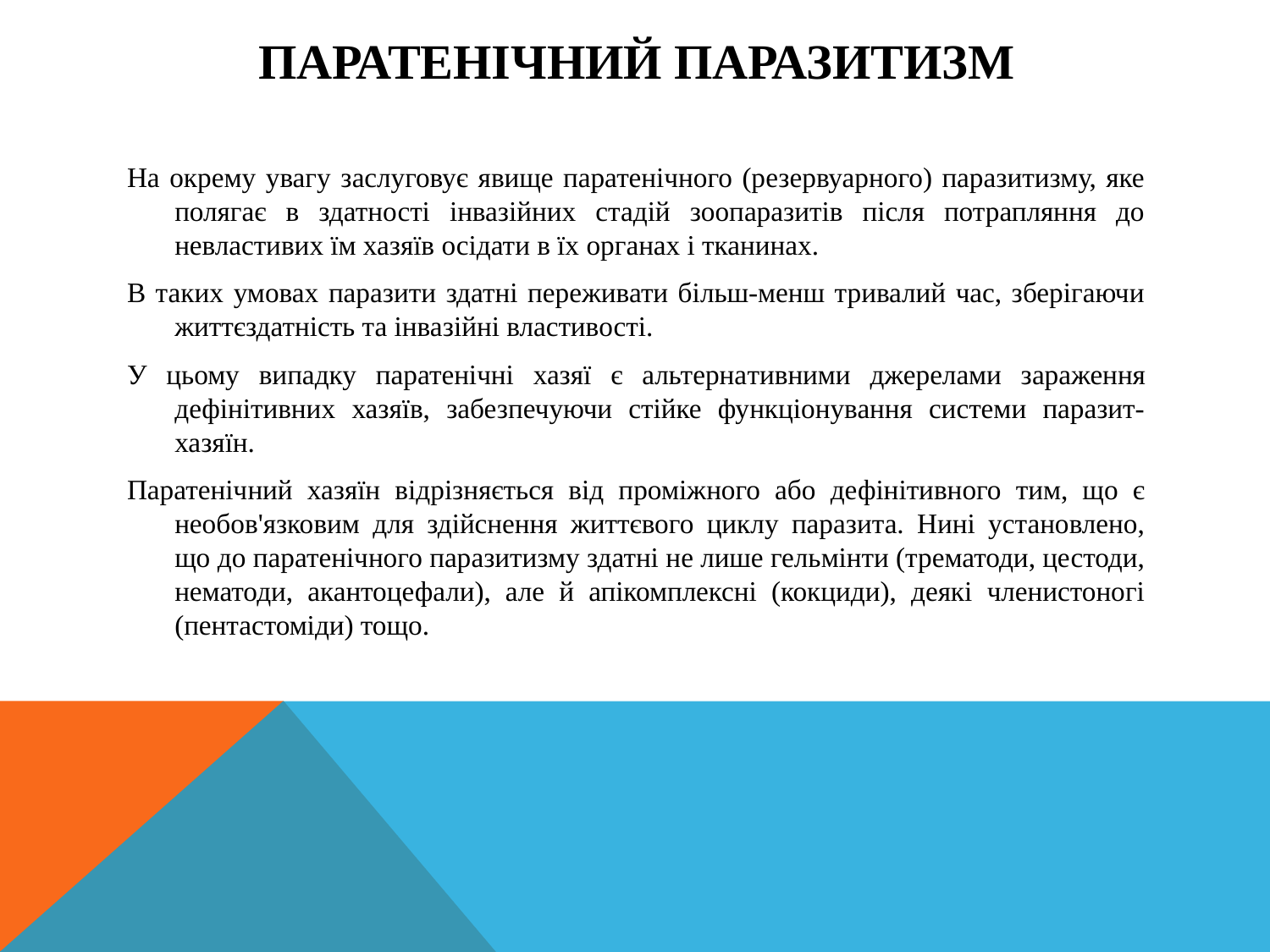

# Паратенічний паразитизм
На окрему увагу заслуговує явище паратенічного (резервуарного) паразитизму, яке полягає в здатності інвазійних стадій зоопаразитів після потрапляння до невластивих їм хазяїв осідати в їх органах і тканинах.
В таких умовах паразити здатні переживати більш-менш тривалий час, зберігаючи життєздатність та інва­зійні властивості.
У цьому випадку паратенічні хазяї є альтерна­тивними джерелами зараження дефінітивних хазяїв, забезпечуючи стійке функціонування системи паразит-хазяїн.
Паратеніч­ний хазяїн відрізняється від проміжного або дефінітивного тим, що є необов'язковим для здійснення життєвого циклу паразита. Нині установлено, що до паратенічного паразитизму здатні не лише гельмінти (трематоди, цестоди, нематоди, акантоцефали), але й апікомплексні (кокциди), деякі членистоногі (пентастоміди) тощо.